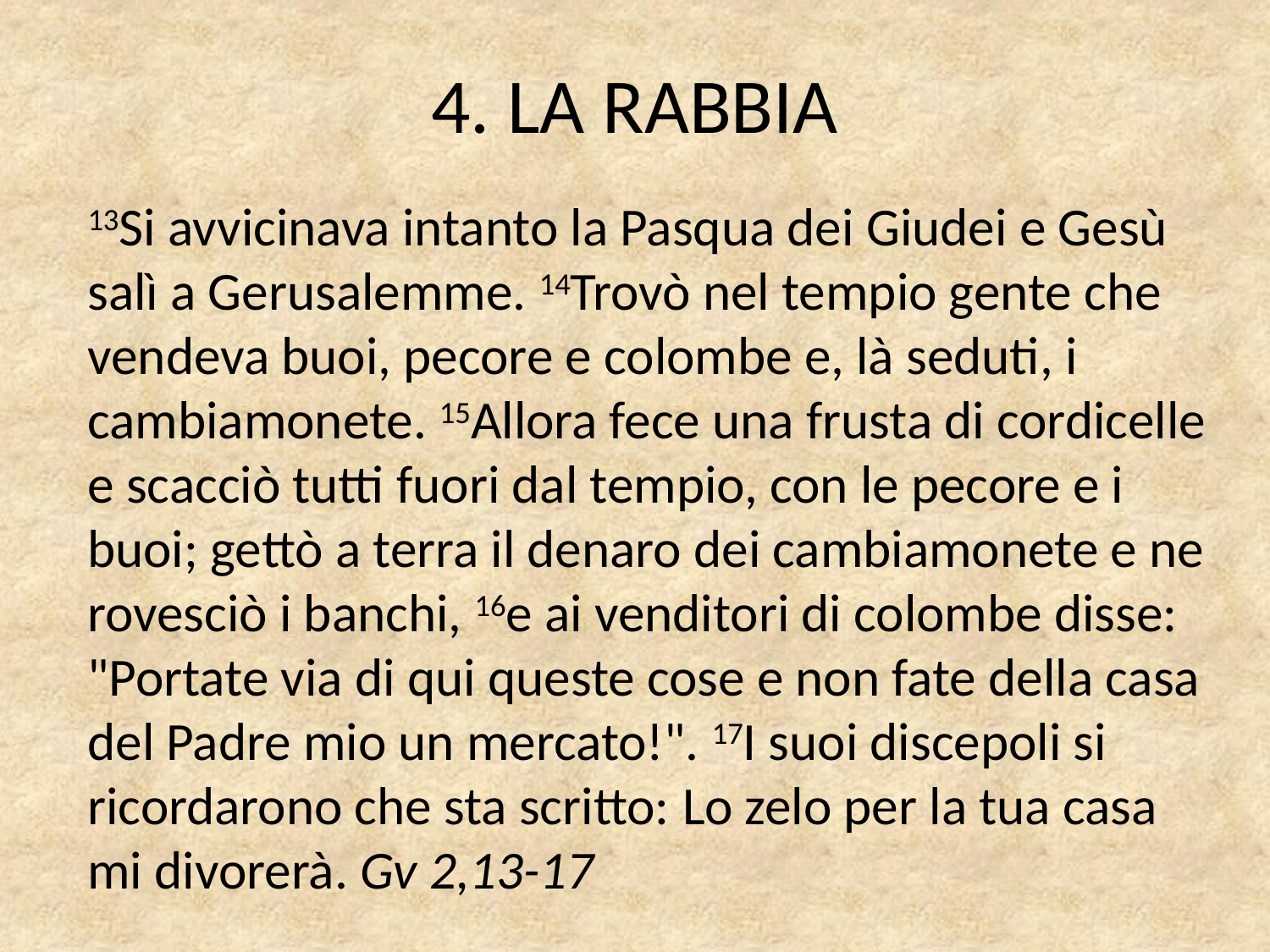

# 4. LA RABBIA
13Si avvicinava intanto la Pasqua dei Giudei e Gesù salì a Gerusalemme. 14Trovò nel tempio gente che vendeva buoi, pecore e colombe e, là seduti, i cambiamonete. 15Allora fece una frusta di cordicelle e scacciò tutti fuori dal tempio, con le pecore e i buoi; gettò a terra il denaro dei cambiamonete e ne rovesciò i banchi, 16e ai venditori di colombe disse: "Portate via di qui queste cose e non fate della casa del Padre mio un mercato!". 17I suoi discepoli si ricordarono che sta scritto: Lo zelo per la tua casa mi divorerà. Gv 2,13-17